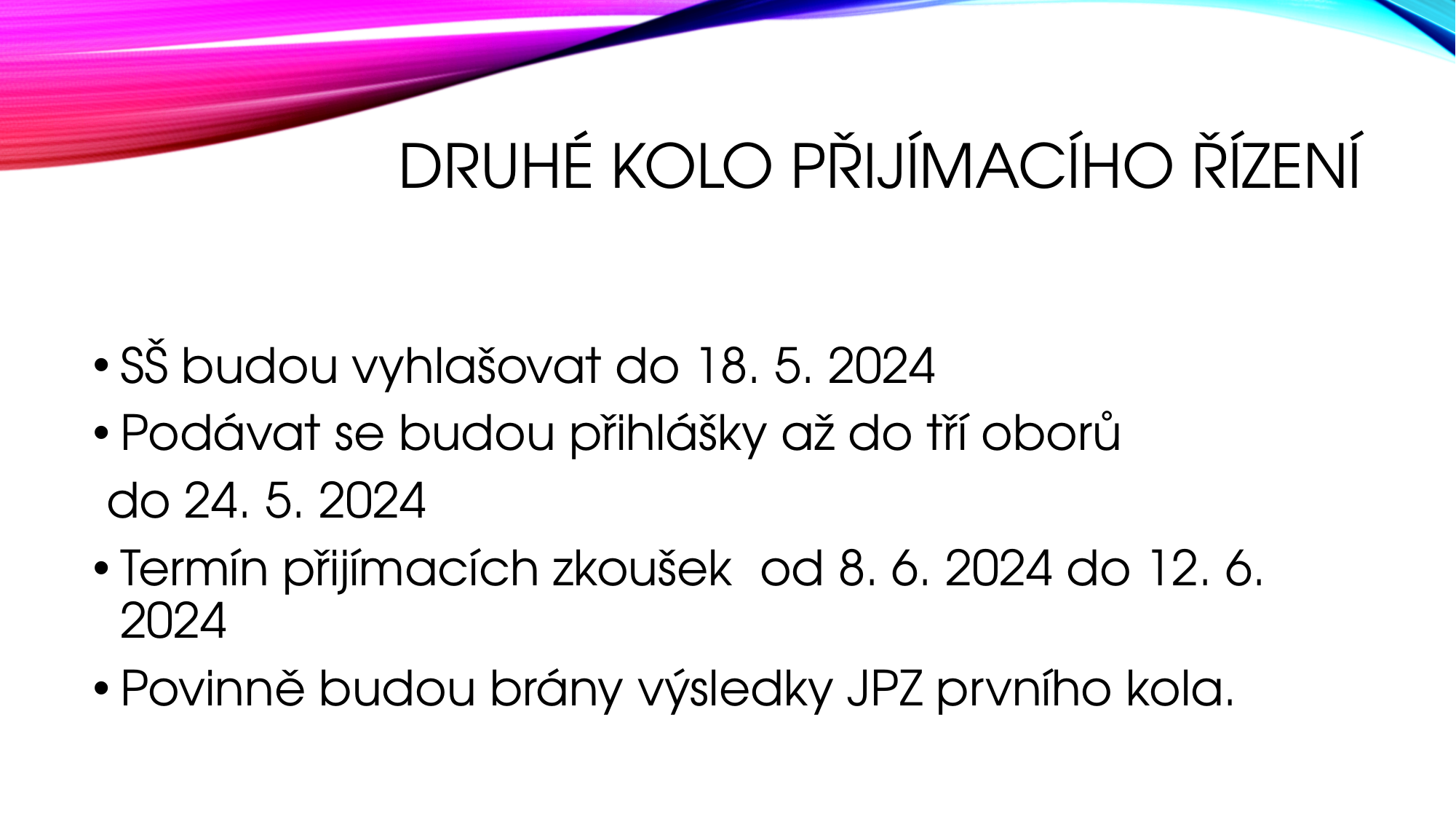

# Druhé kolo přijímacího řízení

SŠ budou vyhlašovat do 18. 5. 2024
Podávat se budou přihlášky až do tří oborů
 do 24. 5. 2024
Termín přijímacích zkoušek  od 8. 6. 2024 do 12. 6. 2024
Povinně budou brány výsledky JPZ prvního kola.